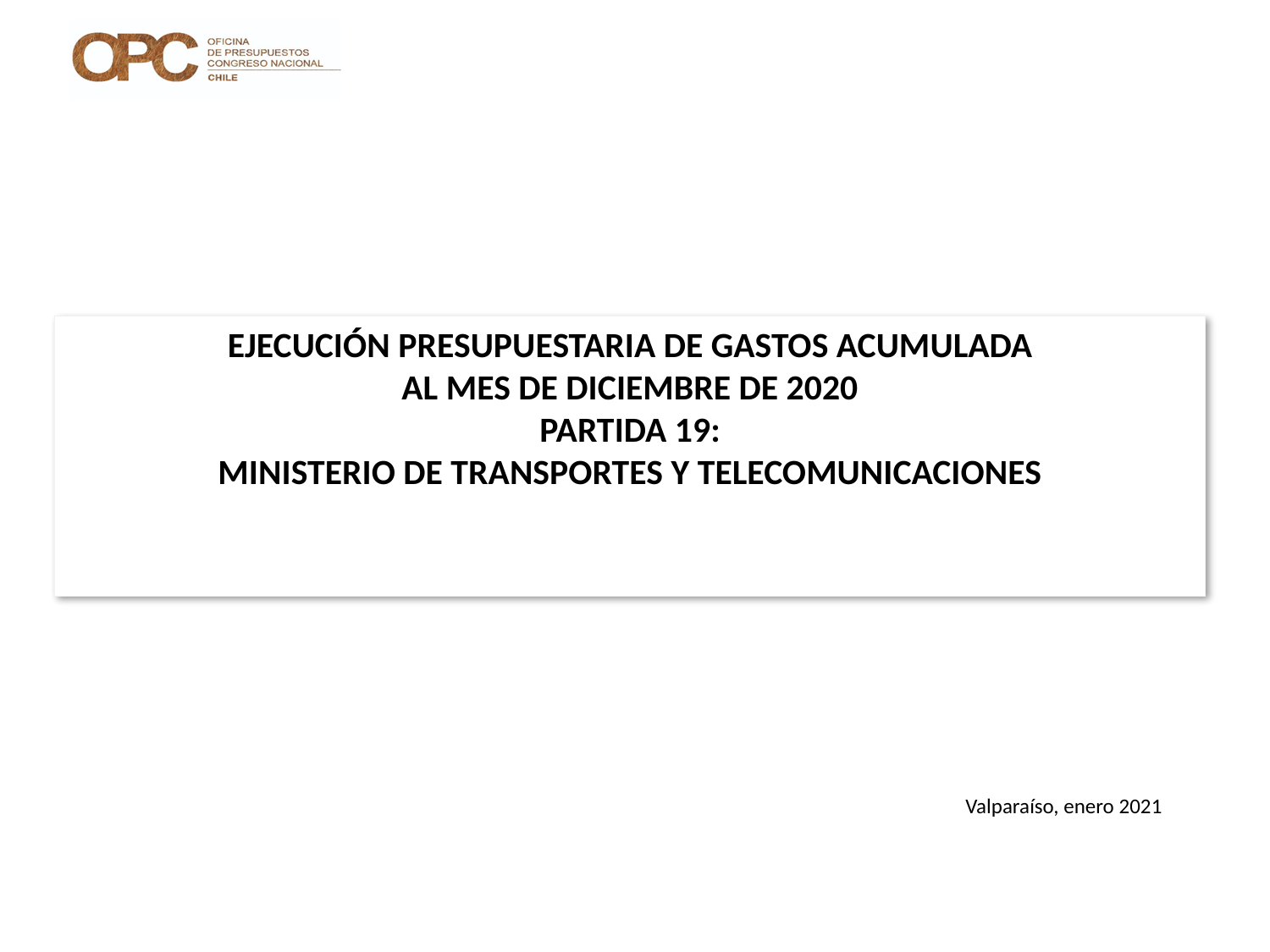

# EJECUCIÓN PRESUPUESTARIA DE GASTOS ACUMULADA AL MES DE DICIEMBRE DE 2020 PARTIDA 19: MINISTERIO DE TRANSPORTES Y TELECOMUNICACIONES
Valparaíso, enero 2021